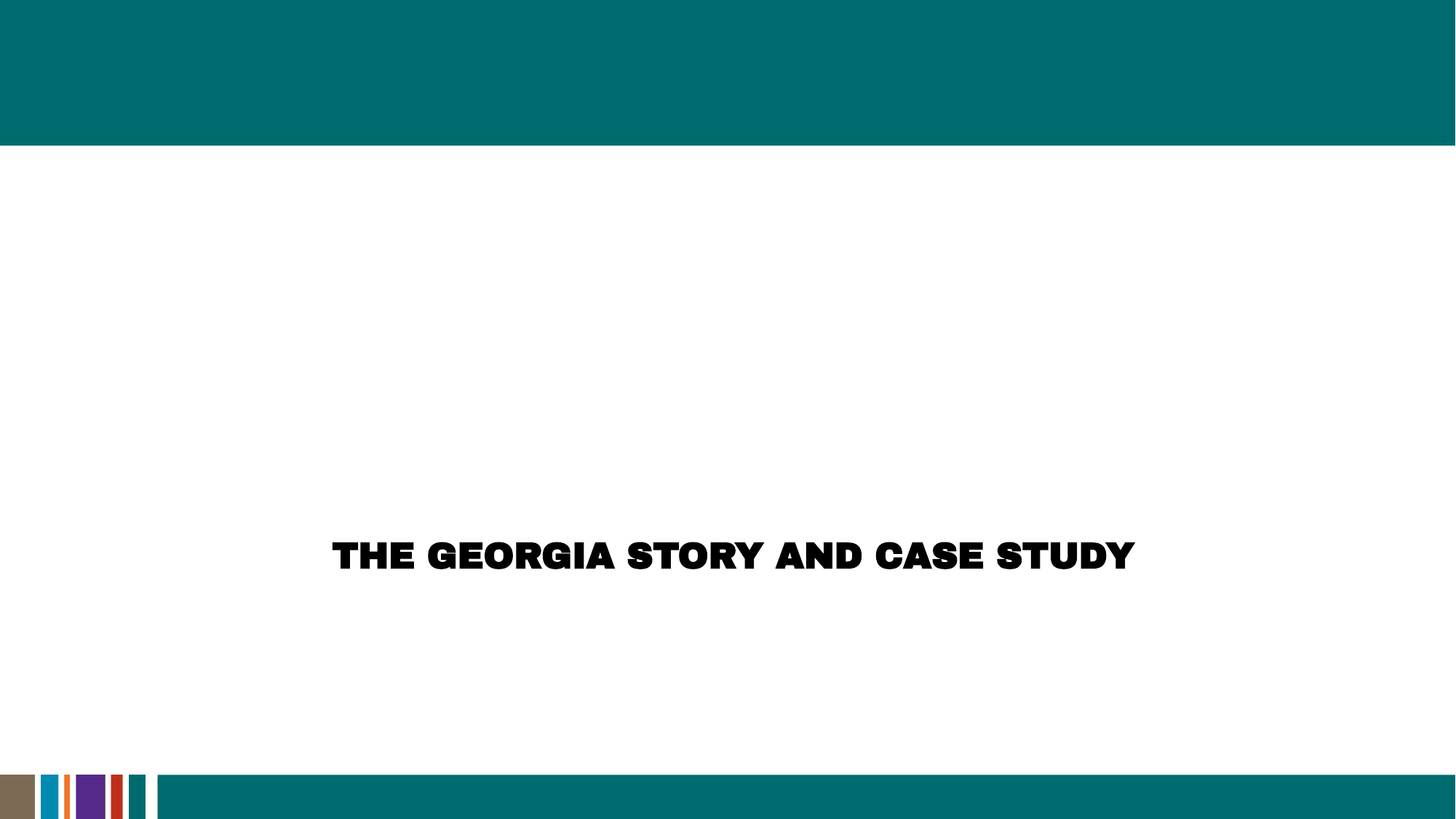

# The Georgia story and case study